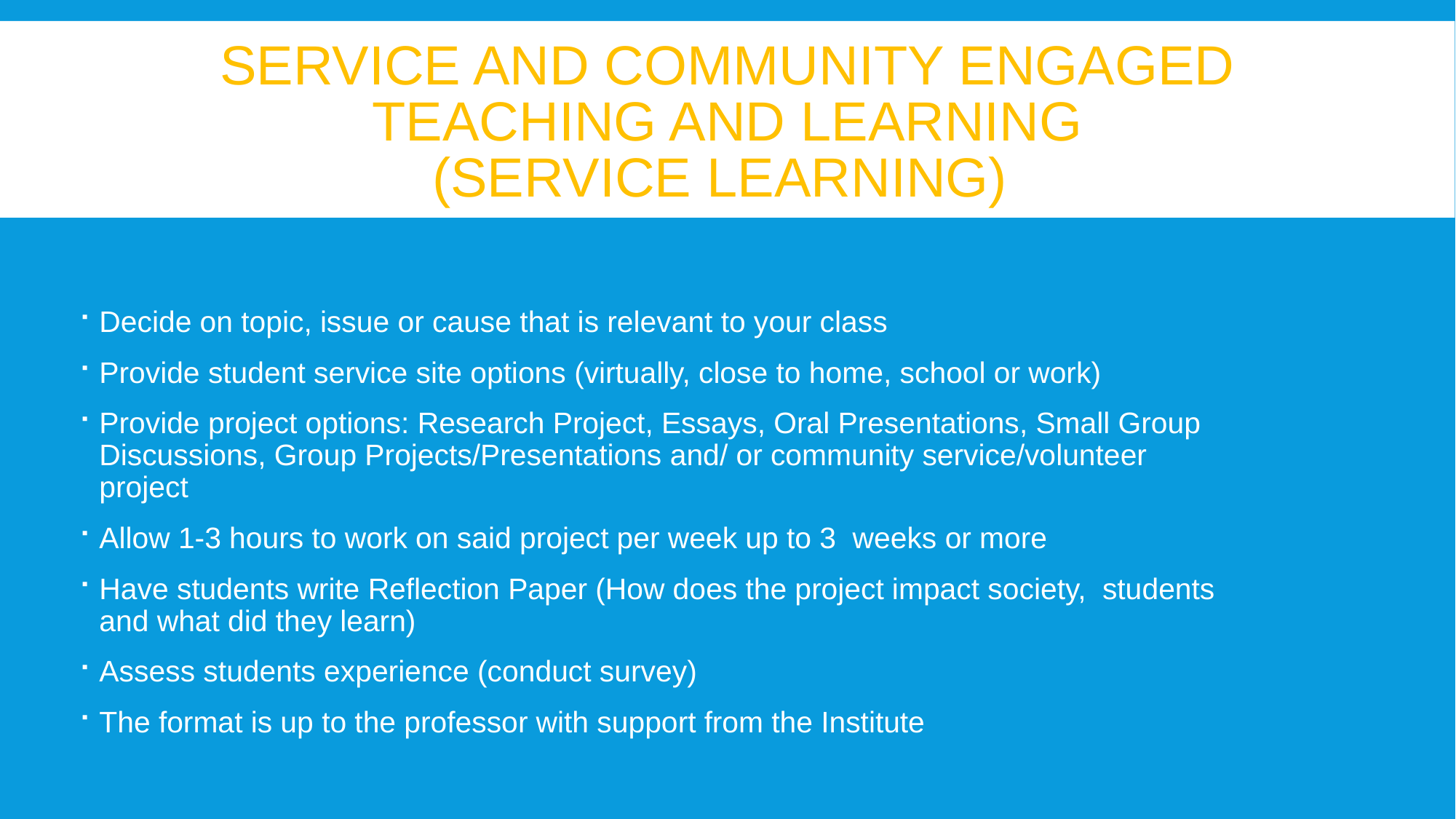

# Service and Community engaged Teaching and Learning (Service Learning)

Decide on topic, issue or cause that is relevant to your class
Provide student service site options (virtually, close to home, school or work)
Provide project options: Research Project, Essays, Oral Presentations, Small Group Discussions, Group Projects/Presentations and/ or community service/volunteer project
Allow 1-3 hours to work on said project per week up to 3  weeks or more
Have students write Reflection Paper (How does the project impact society,  students and what did they learn)
Assess students experience (conduct survey)
The format is up to the professor with support from the Institute